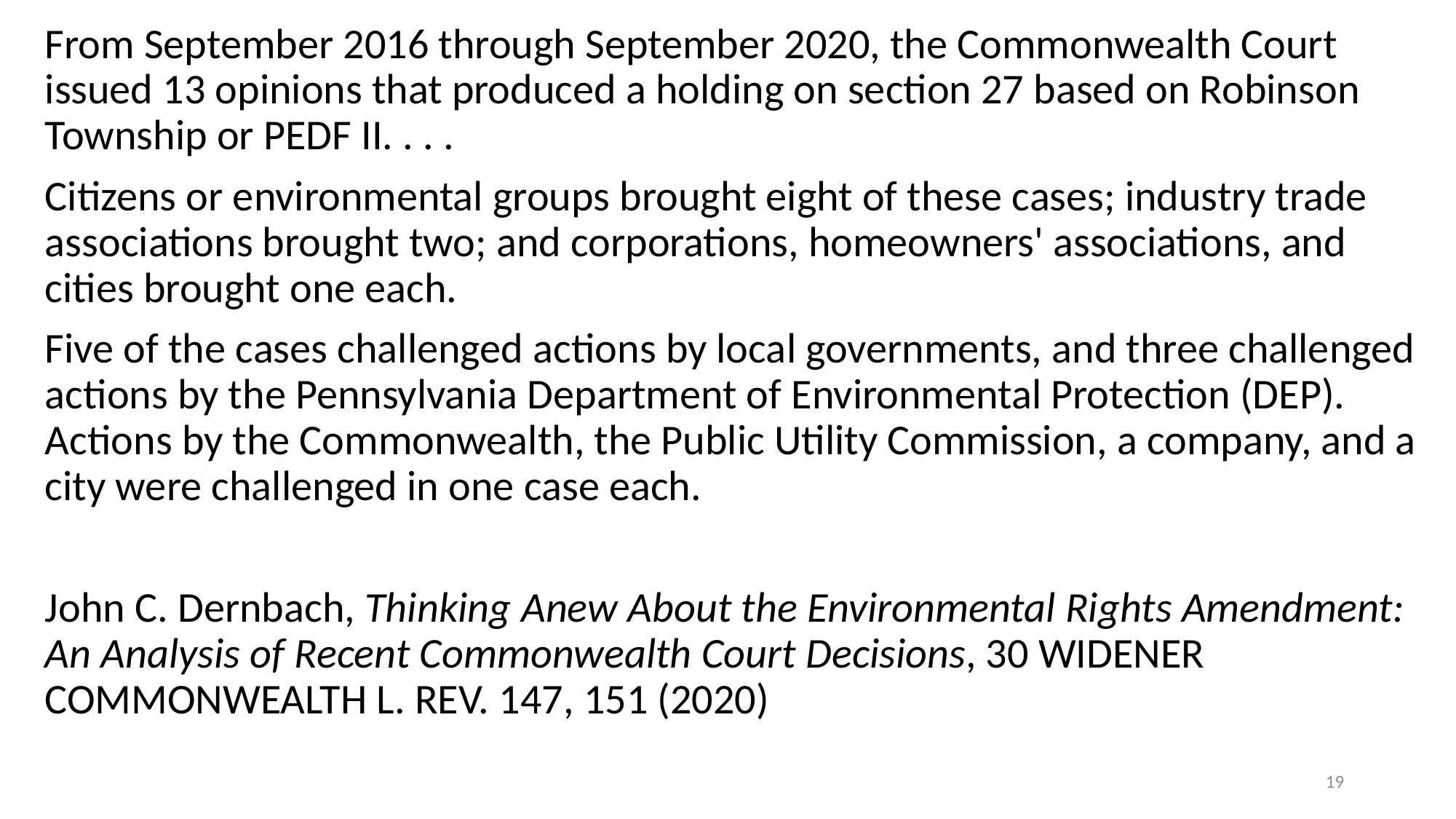

From September 2016 through September 2020, the Commonwealth Court issued 13 opinions that produced a holding on section 27 based on Robinson Township or PEDF II. . . .
Citizens or environmental groups brought eight of these cases; industry trade associations brought two; and corporations, homeowners' associations, and cities brought one each.
Five of the cases challenged actions by local governments, and three challenged actions by the Pennsylvania Department of Environmental Protection (DEP). Actions by the Commonwealth, the Public Utility Commission, a company, and a city were challenged in one case each.

John C. Dernbach, Thinking Anew About the Environmental Rights Amendment: An Analysis of Recent Commonwealth Court Decisions, 30 Widener Commonwealth L. Rev. 147, 151 (2020)

19